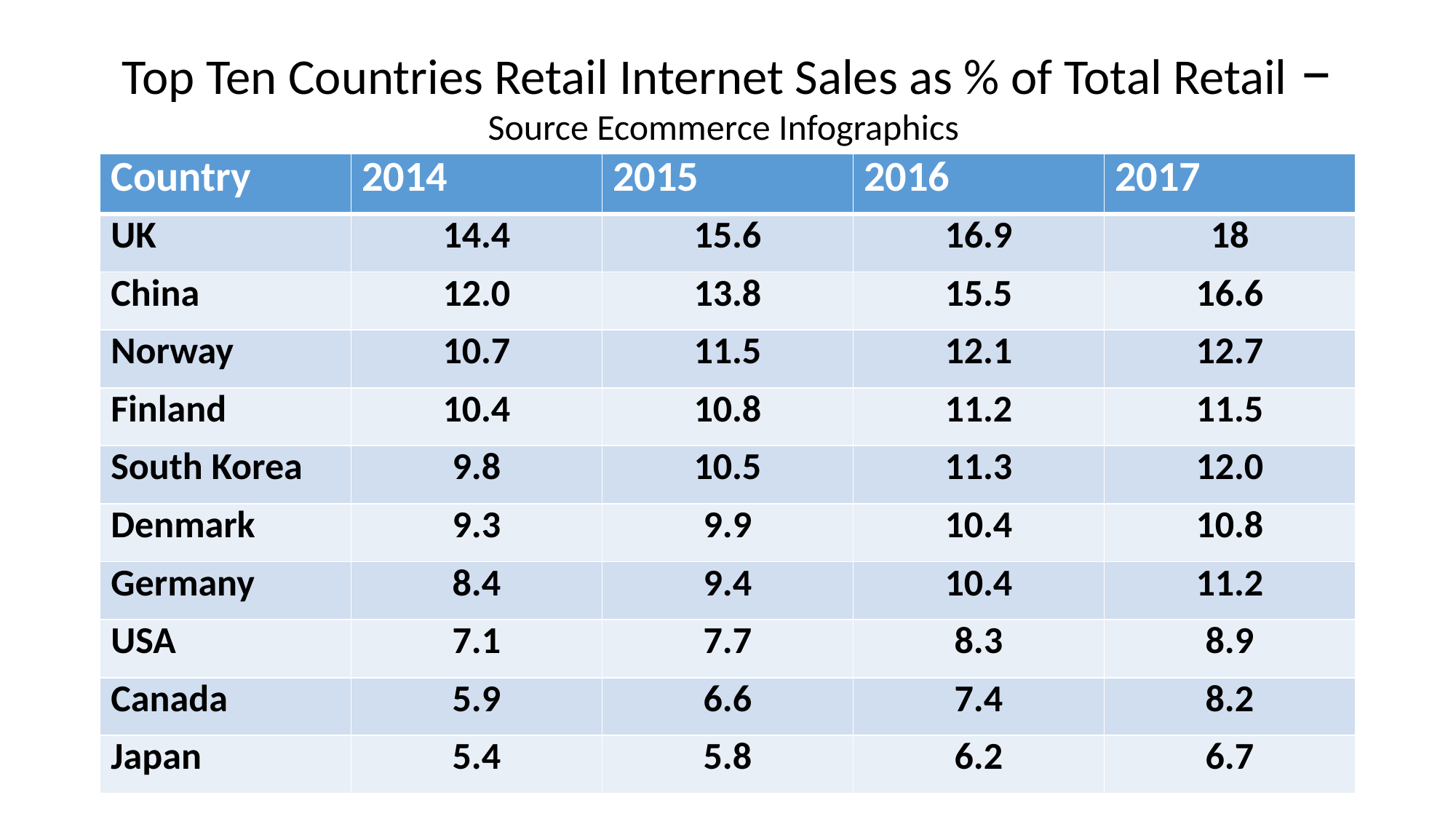

# Top Ten Countries Retail Internet Sales as % of Total Retail – Source Ecommerce Infographics
| Country | 2014 | 2015 | 2016 | 2017 |
| --- | --- | --- | --- | --- |
| UK | 14.4 | 15.6 | 16.9 | 18 |
| China | 12.0 | 13.8 | 15.5 | 16.6 |
| Norway | 10.7 | 11.5 | 12.1 | 12.7 |
| Finland | 10.4 | 10.8 | 11.2 | 11.5 |
| South Korea | 9.8 | 10.5 | 11.3 | 12.0 |
| Denmark | 9.3 | 9.9 | 10.4 | 10.8 |
| Germany | 8.4 | 9.4 | 10.4 | 11.2 |
| USA | 7.1 | 7.7 | 8.3 | 8.9 |
| Canada | 5.9 | 6.6 | 7.4 | 8.2 |
| Japan | 5.4 | 5.8 | 6.2 | 6.7 |